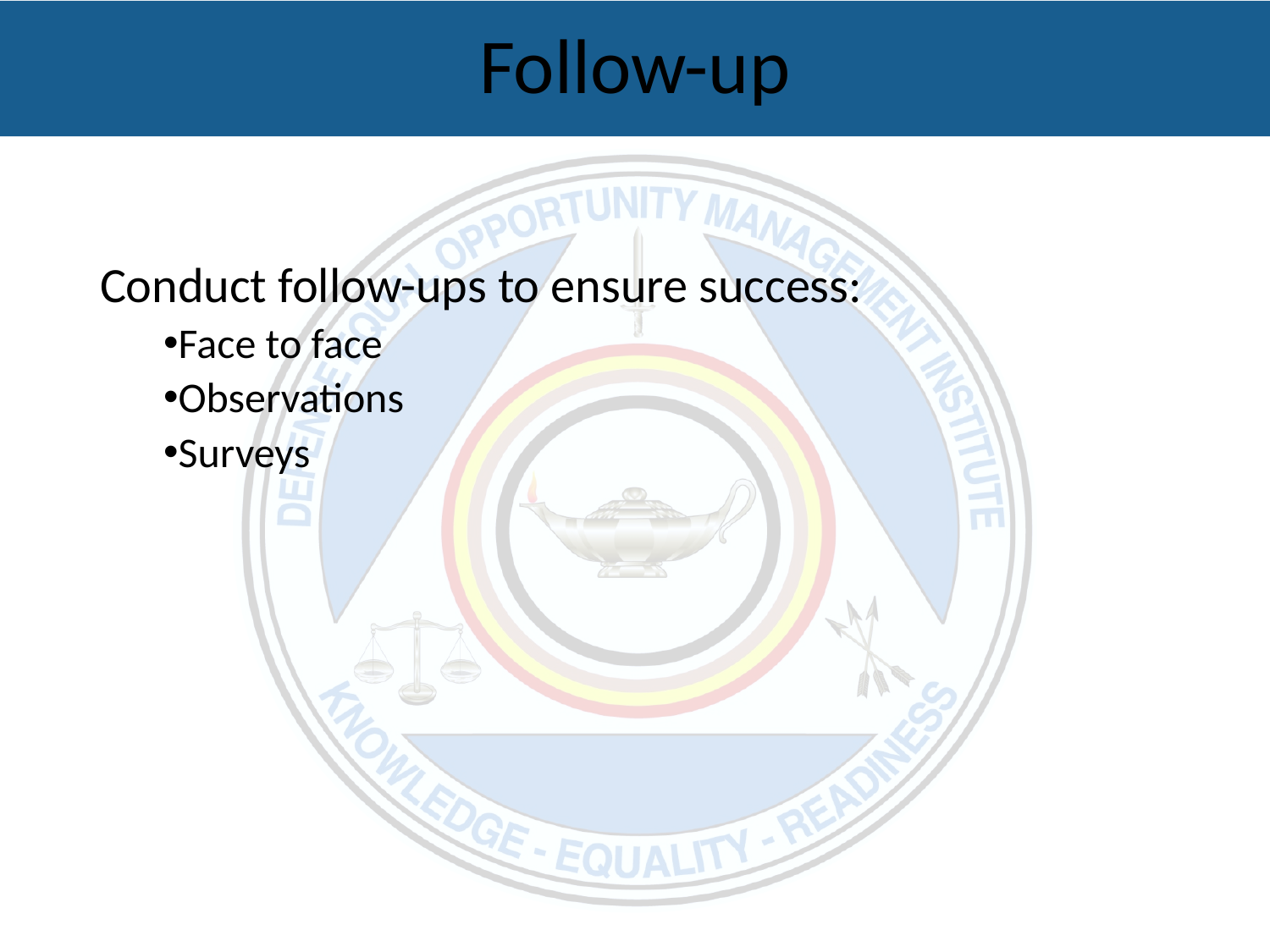

# Follow-up
Conduct follow-ups to ensure success:
Face to face
Observations
Surveys